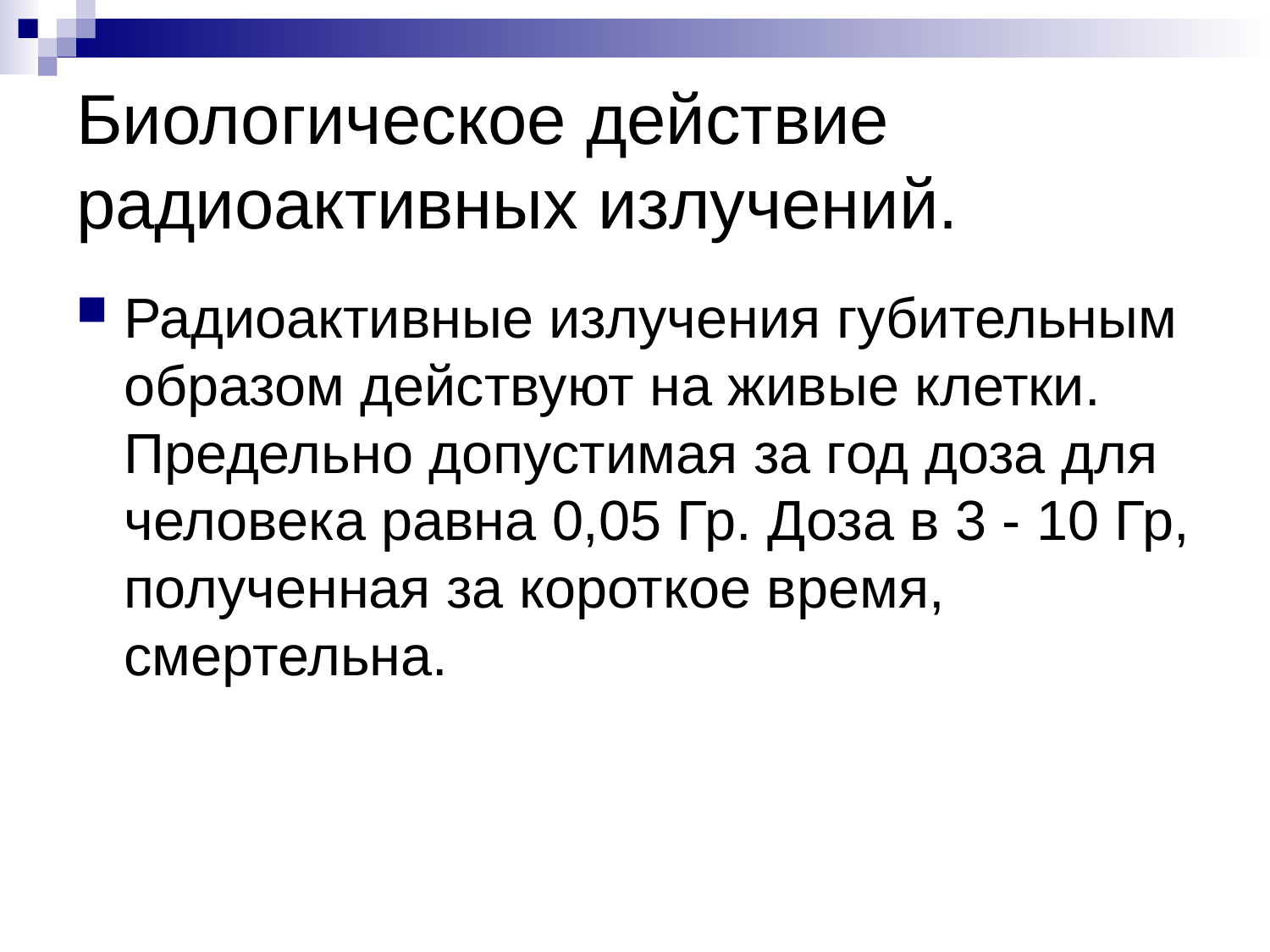

# Биологическое действие радиоактивных излучений.
Радиоактивные излучения губительным образом действуют на живые клетки. Предельно допустимая за год доза для человека равна 0,05 Гр. Доза в 3 - 10 Гр, полученная за короткое время, смертельна.